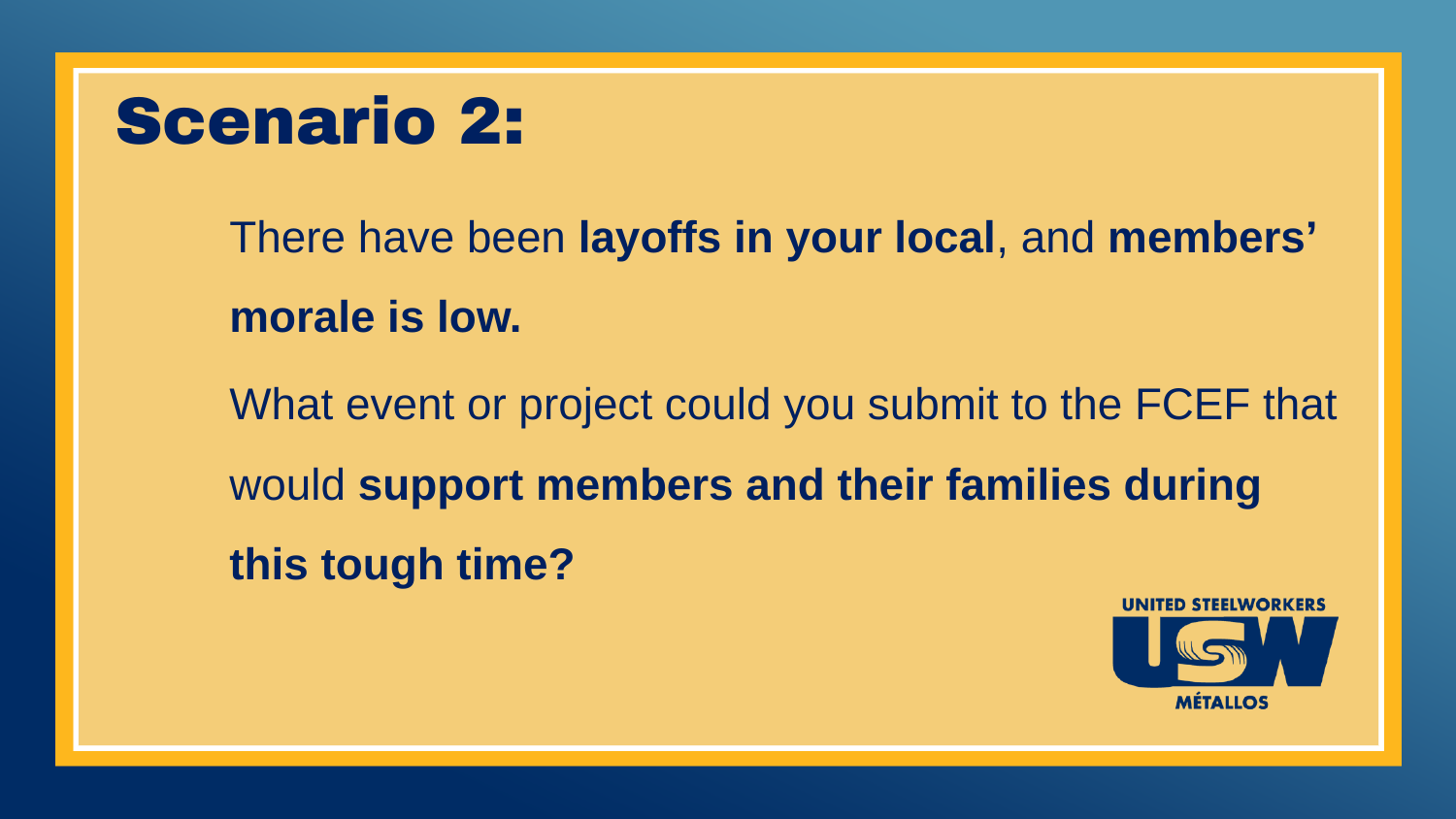

# Scenario 2:
There have been layoffs in your local, and members’ morale is low.
What event or project could you submit to the FCEF that would support members and their families during this tough time?